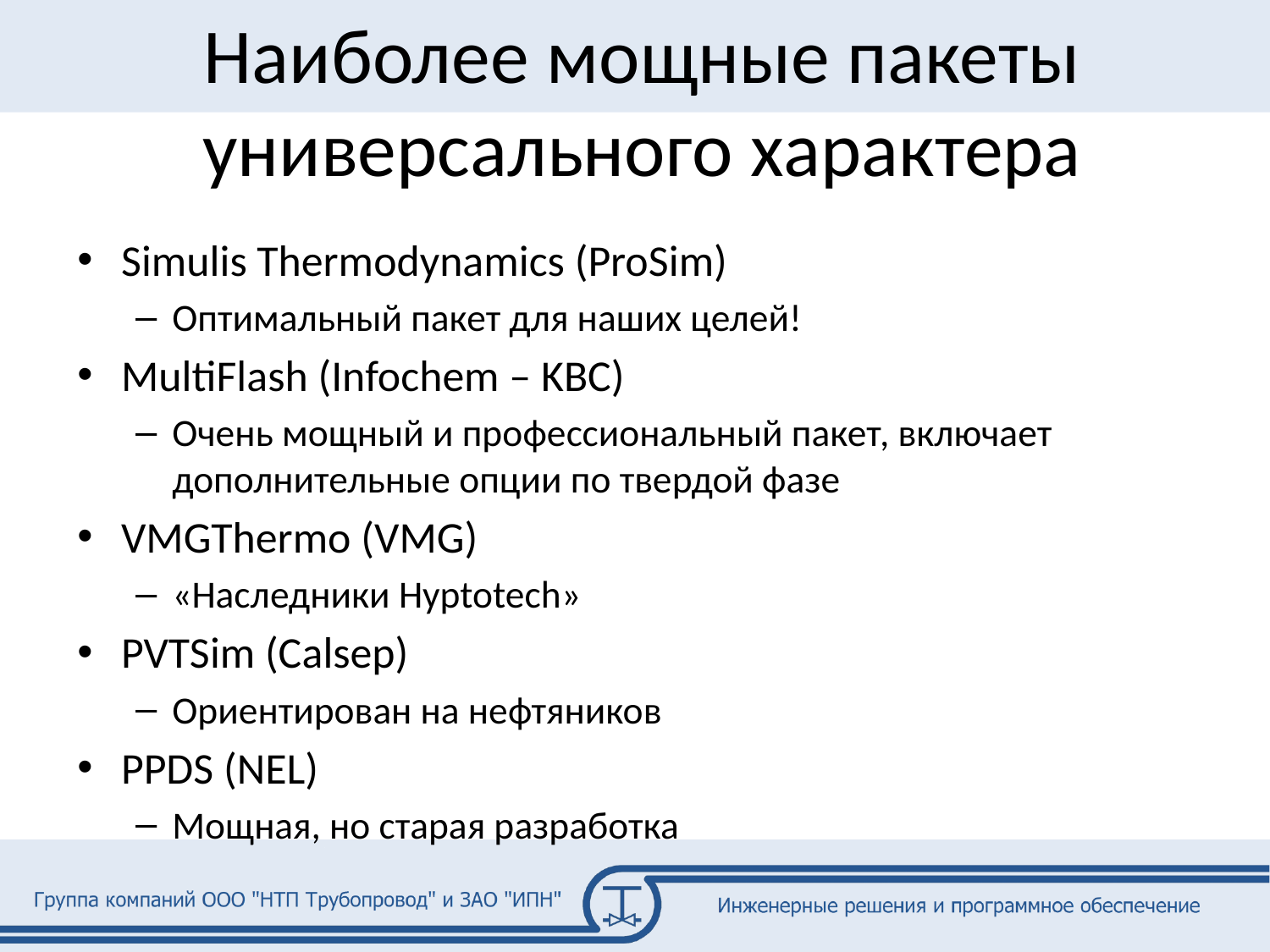

# Наиболее мощные пакеты универсального характера
Simulis Thermodynamics (ProSim)
Оптимальный пакет для наших целей!
MultiFlash (Infochem – KBC)
Очень мощный и профессиональный пакет, включает дополнительные опции по твердой фазе
VMGThermo (VMG)
«Наследники Hyptotech»
PVTSim (Calsep)
Ориентирован на нефтяников
PPDS (NEL)
Мощная, но старая разработка